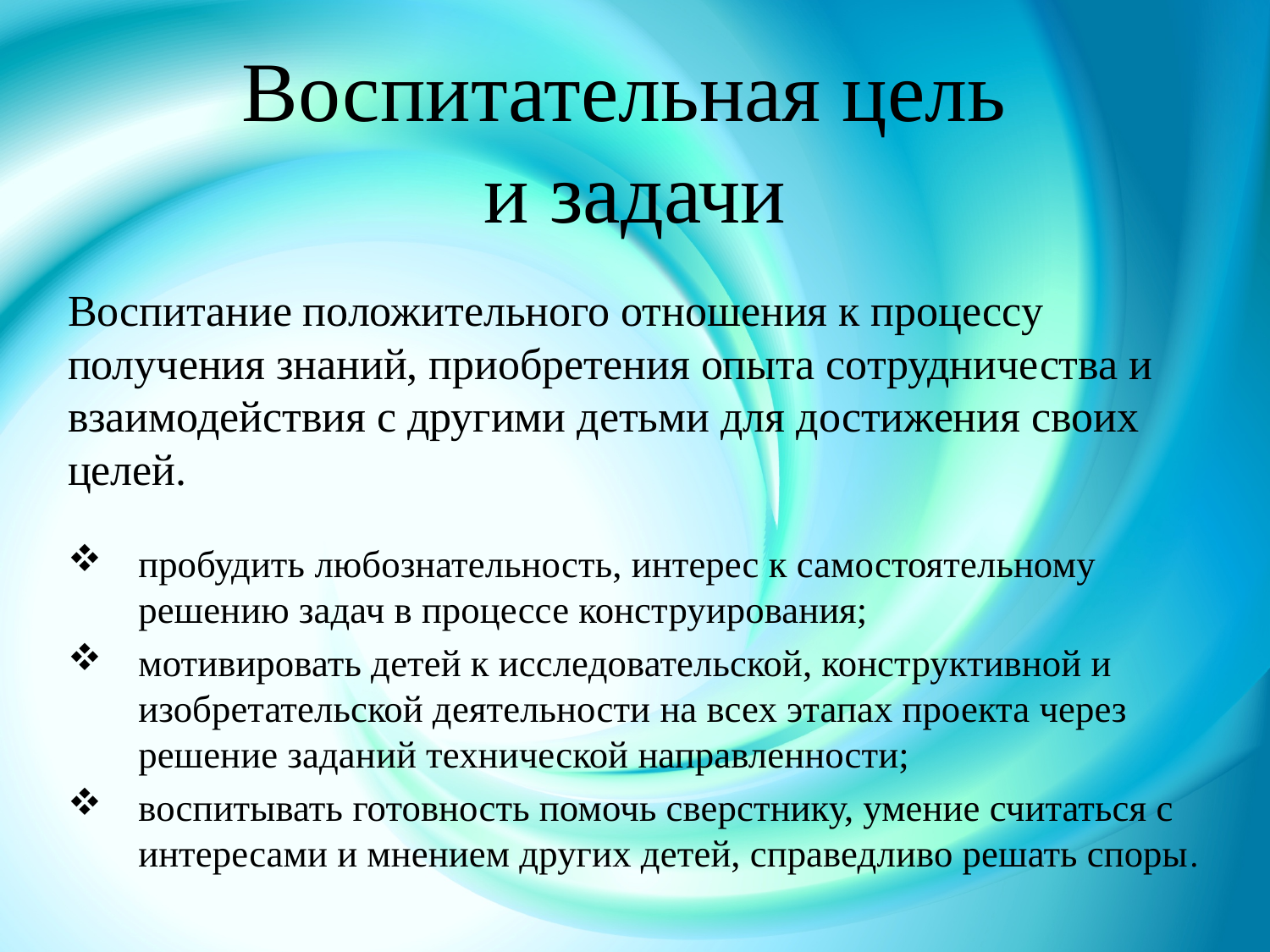

# Воспитательная цель и задачи
Воспитание положительного отношения к процессу получения знаний, приобретения опыта сотрудничества и взаимодействия с другими детьми для достижения своих целей.

пробудить любознательность, интерес к самостоятельному решению задач в процессе конструирования;
мотивировать детей к исследовательской, конструктивной и изобретательской деятельности на всех этапах проекта через решение заданий технической направленности;
воспитывать готовность помочь сверстнику, умение считаться с интересами и мнением других детей, справедливо решать споры.